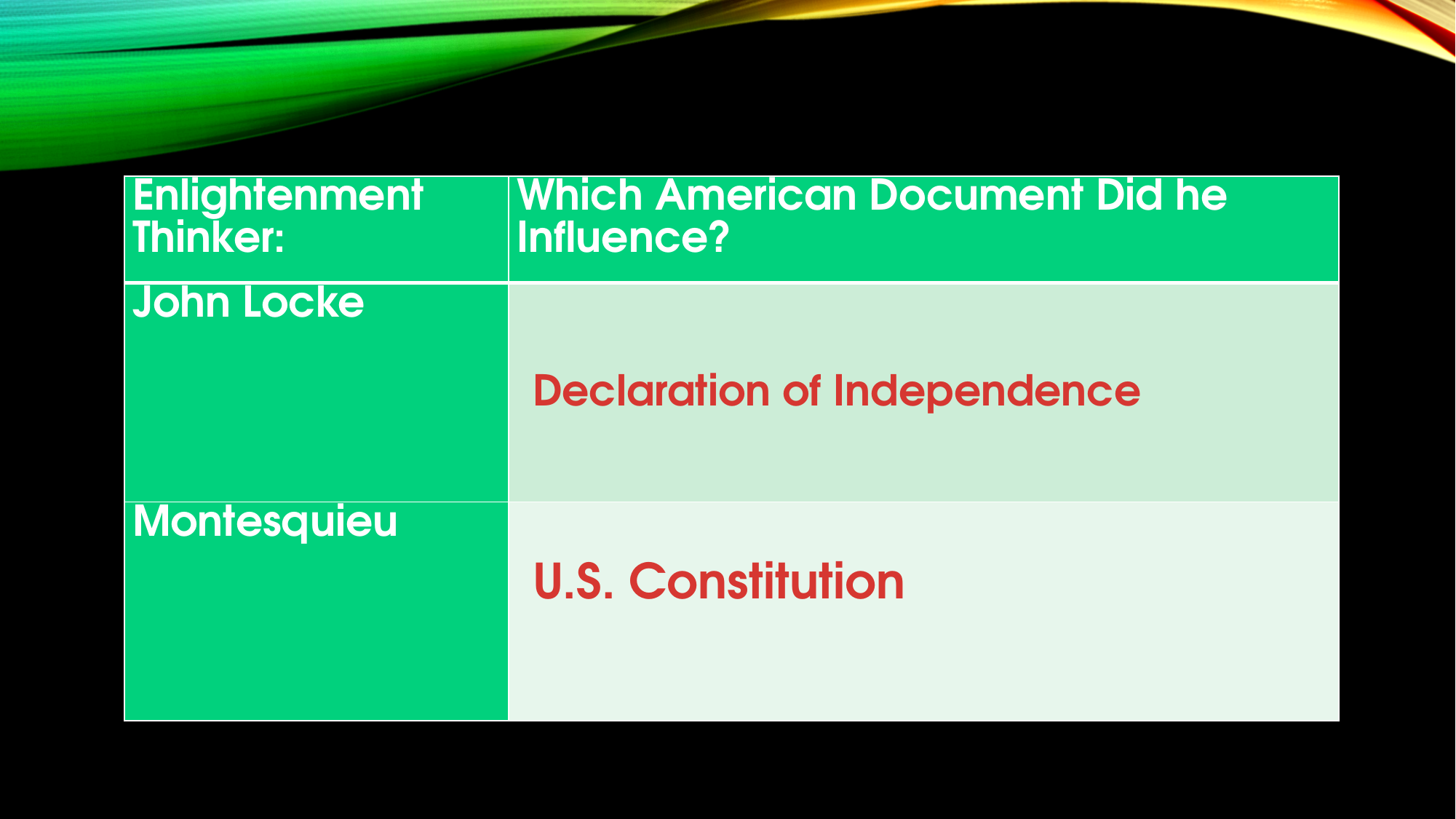

#
| Enlightenment Thinker: | Which American Document Did he Influence? |
| --- | --- |
| John Locke |  |
| Montesquieu |  |
Declaration of Independence
U.S. Constitution